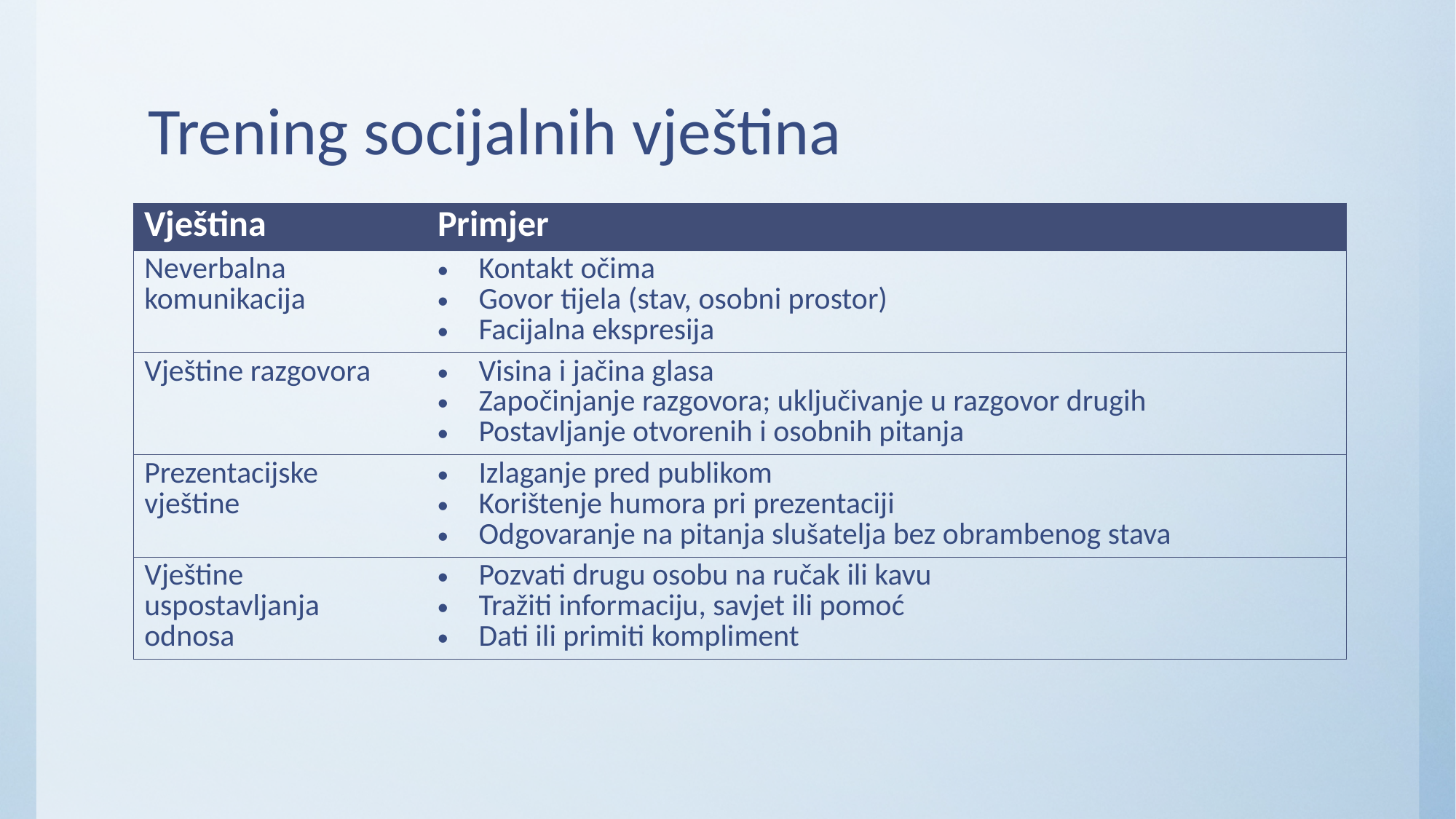

# Trening socijalnih vještina
| Vještina | Primjer |
| --- | --- |
| Neverbalna komunikacija | Kontakt očima Govor tijela (stav, osobni prostor) Facijalna ekspresija |
| Vještine razgovora | Visina i jačina glasa Započinjanje razgovora; uključivanje u razgovor drugih Postavljanje otvorenih i osobnih pitanja |
| Prezentacijske vještine | Izlaganje pred publikom Korištenje humora pri prezentaciji Odgovaranje na pitanja slušatelja bez obrambenog stava |
| Vještine uspostavljanja odnosa | Pozvati drugu osobu na ručak ili kavu Tražiti informaciju, savjet ili pomoć Dati ili primiti kompliment |